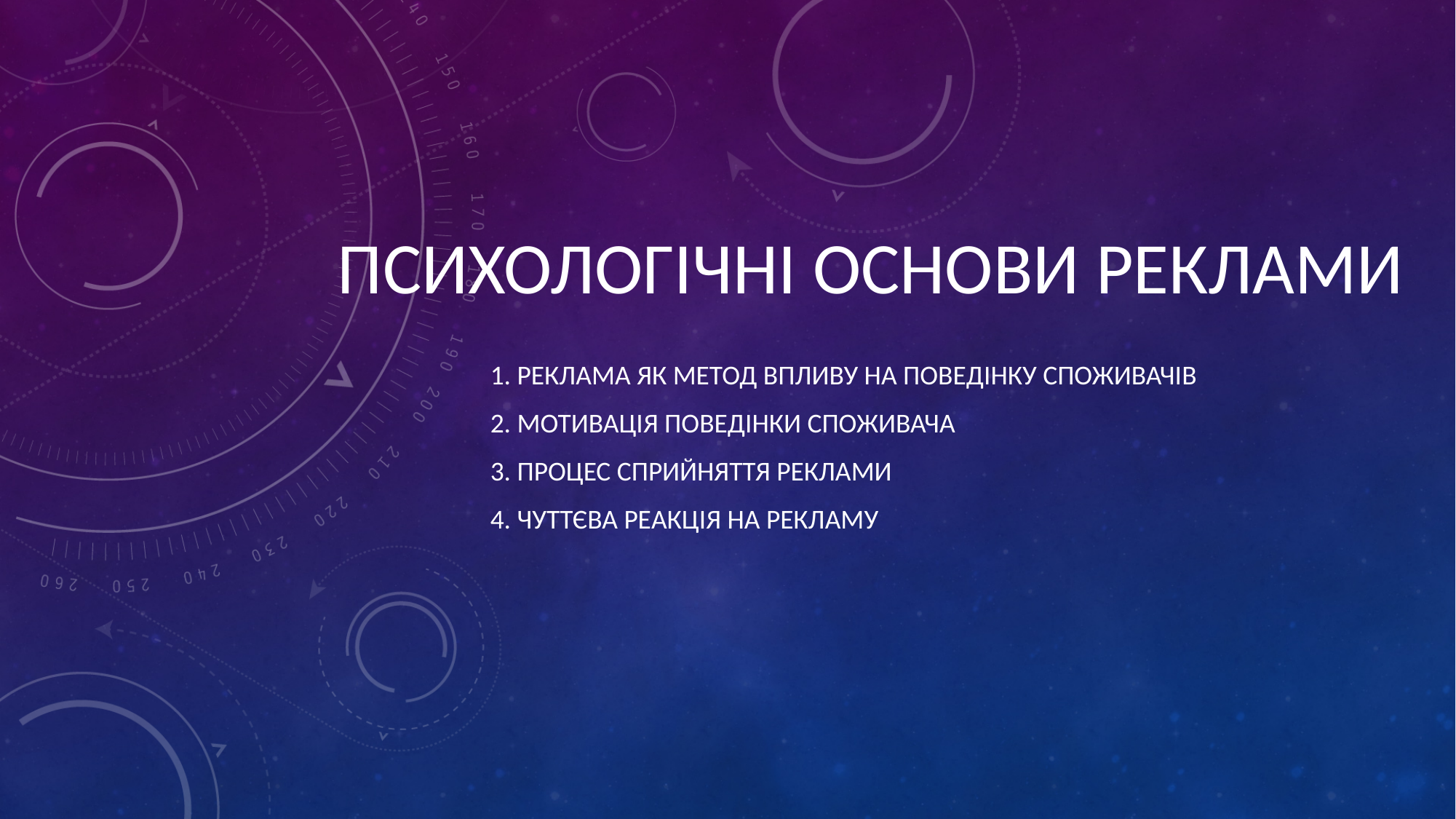

# ПСИХОЛОГІЧНІ ОСНОВИ РЕКЛАМИ
1. Реклама як метод впливу на поведінку споживачів
2. Мотивація поведінки споживача
3. Процес сприйняття реклами
4. Чуттєва реакція на рекламу